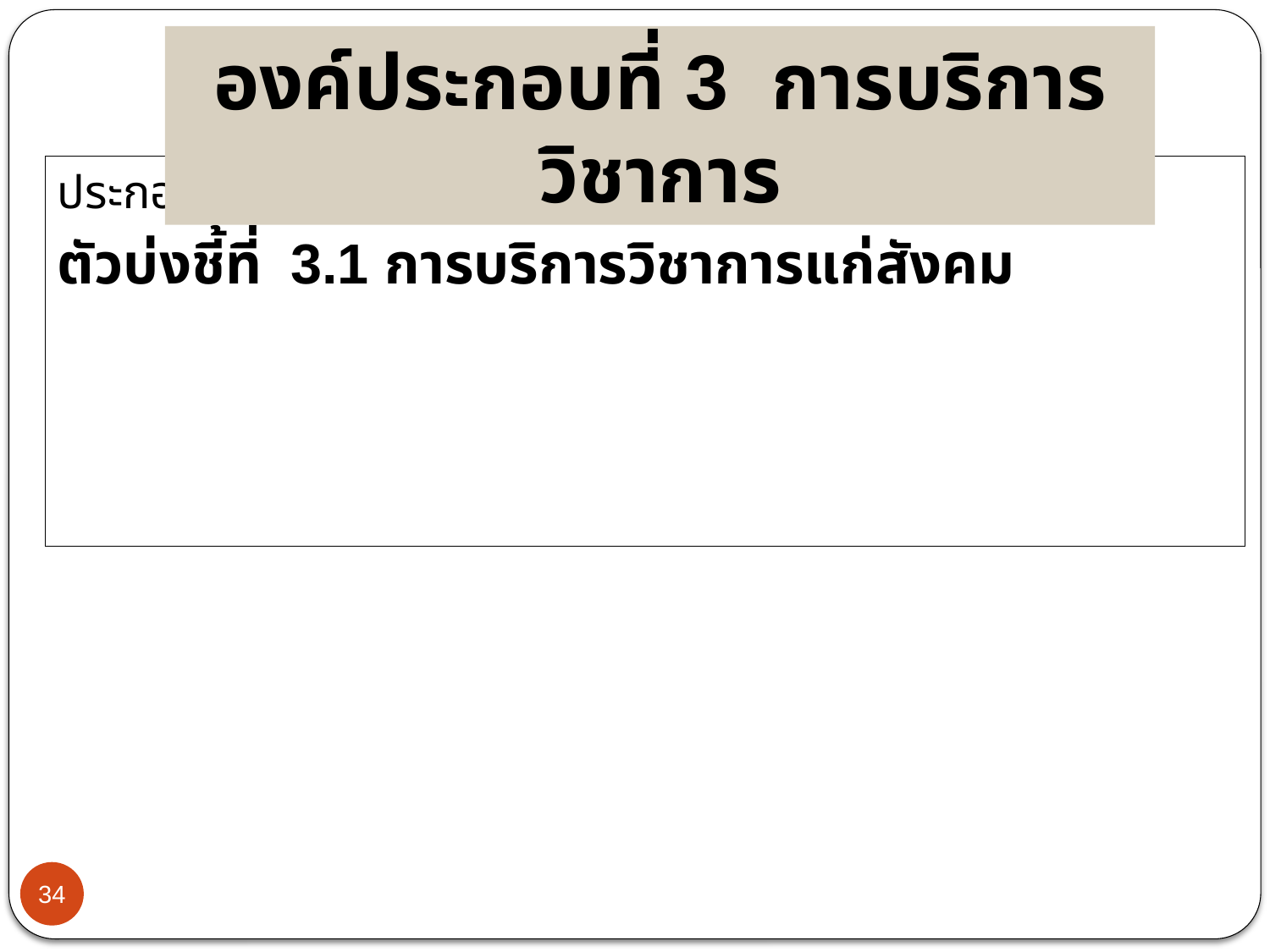

องค์ประกอบที่ 3  การบริการวิชาการ
ประกอบด้วย
ตัวบ่งชี้ที่  3.1 การบริการวิชาการแก่สังคม
34